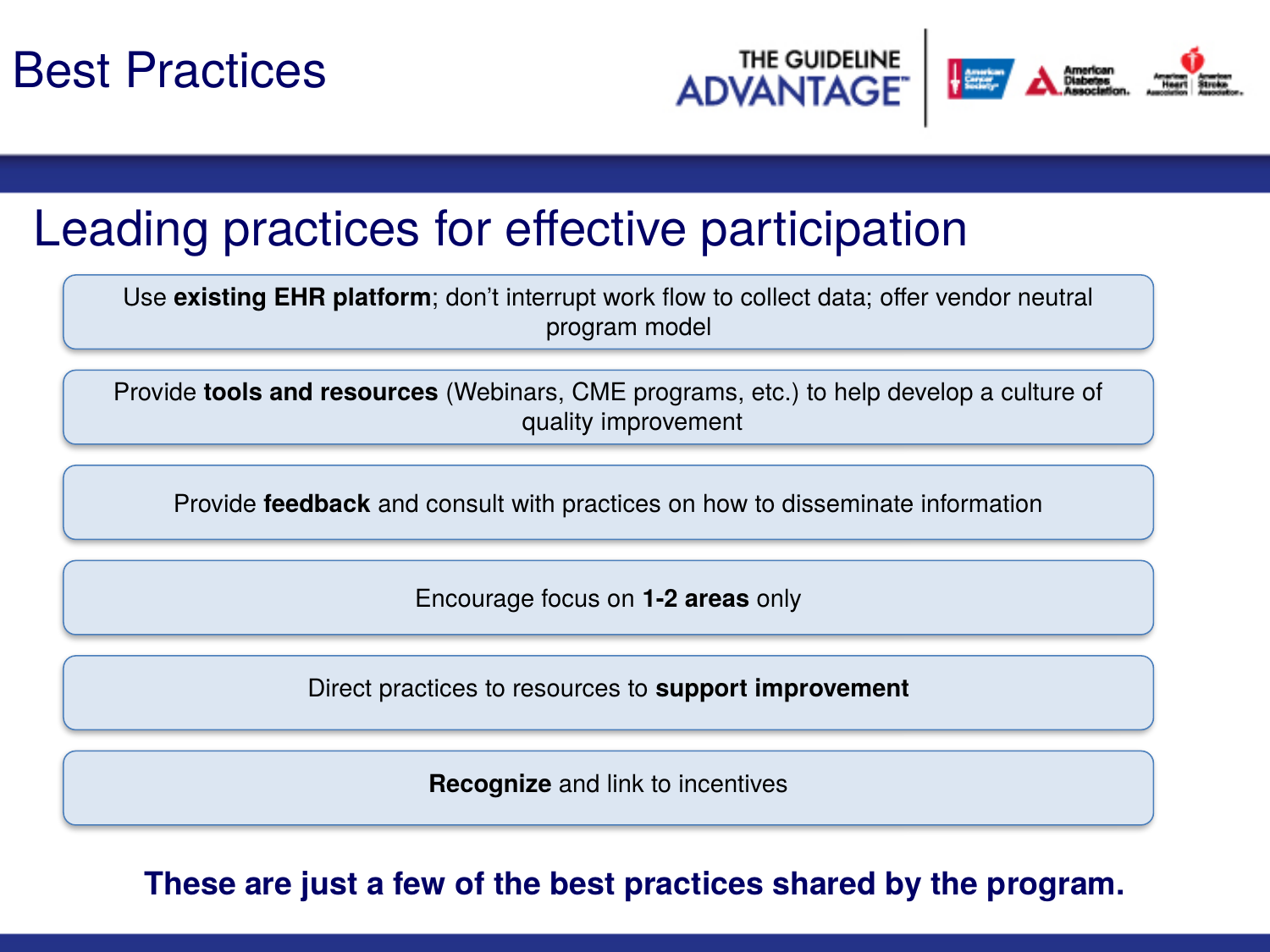

Best Practices
# Leading practices for effective participation

Use existing EHR platform; don’t interrupt work flow to collect data; offer vendor neutral program model

Provide tools and resources (Webinars, CME programs, etc.) to help develop a culture of quality improvement

Provide feedback and consult with practices on how to disseminate information

Encourage focus on 1-2 areas only

Direct practices to resources to support improvement

Recognize and link to incentives
These are just a few of the best practices shared by the program.